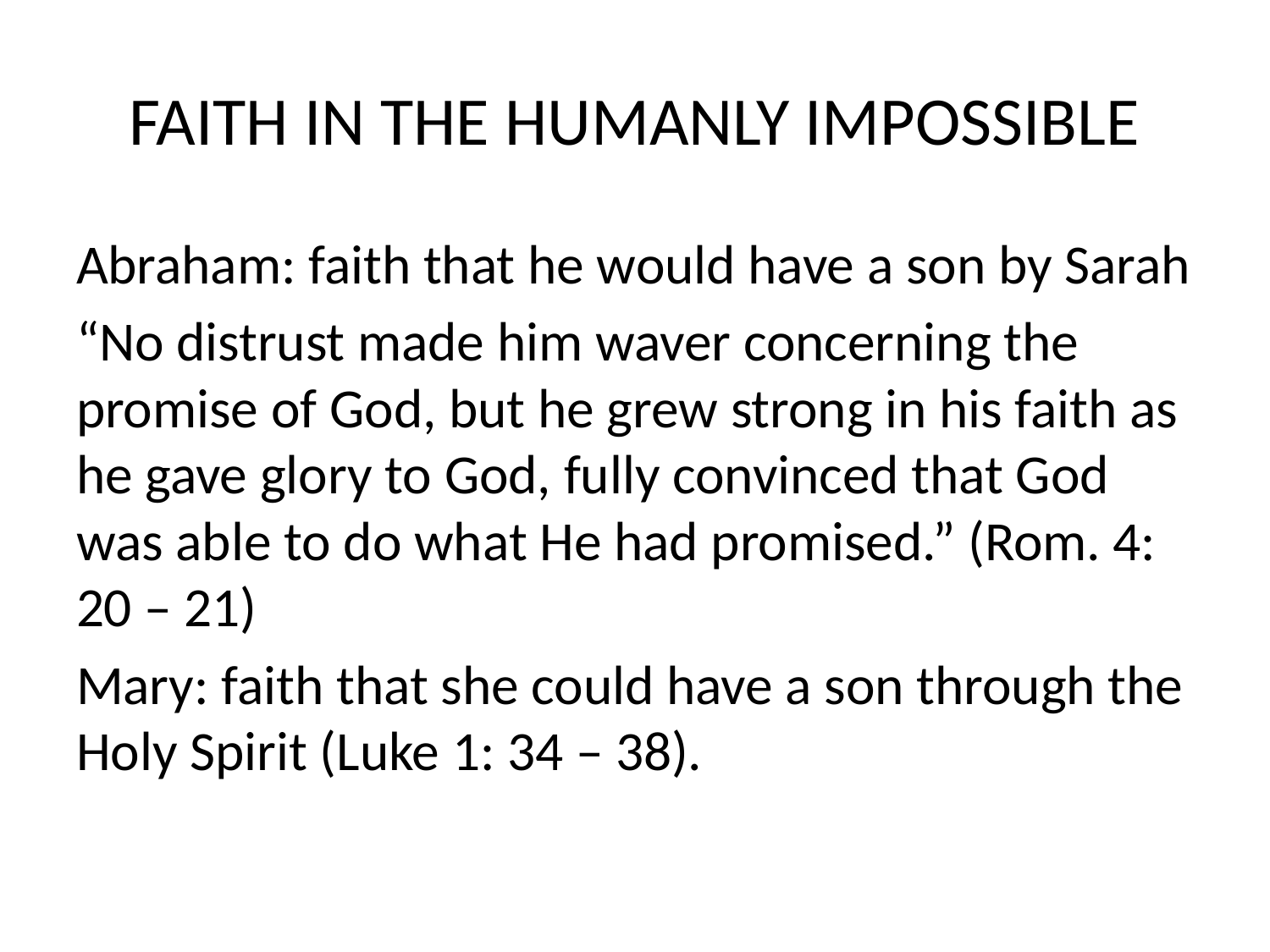

# FAITH IN THE HUMANLY IMPOSSIBLE
Abraham: faith that he would have a son by Sarah
“No distrust made him waver concerning the promise of God, but he grew strong in his faith as he gave glory to God, fully convinced that God was able to do what He had promised.” (Rom. 4: 20 – 21)
Mary: faith that she could have a son through the Holy Spirit (Luke 1: 34 – 38).